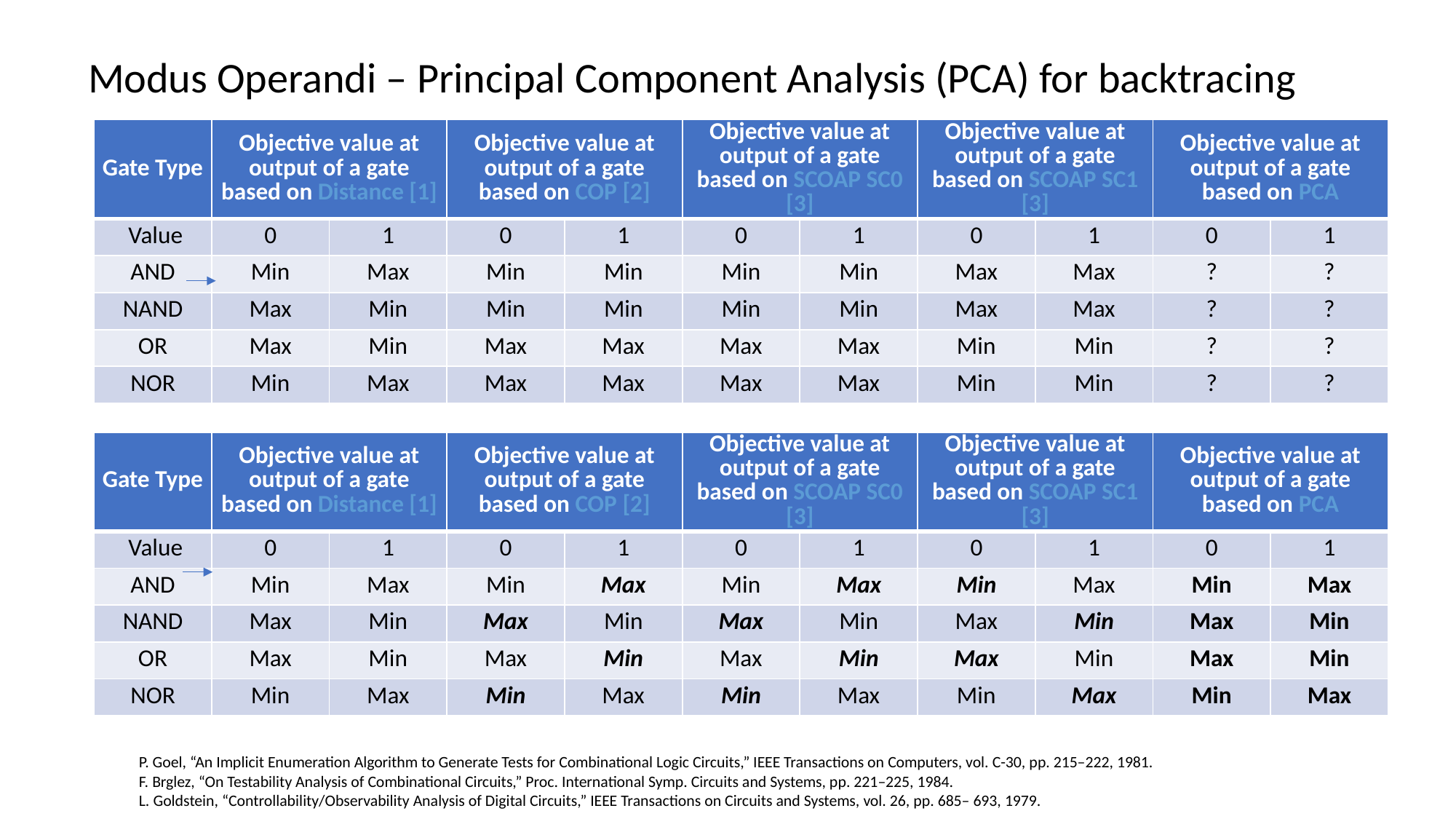

Modus Operandi – Principal Component Analysis (PCA) for backtracing
| Gate Type | Objective value at output of a gate based on Distance [1] |  | Objective value at output of a gate based on COP [2] |  | Objective value at output of a gate based on SCOAP SC0 [3] |  | Objective value at output of a gate based on SCOAP SC1 [3] |  | Objective value at output of a gate based on PCA |  |
| --- | --- | --- | --- | --- | --- | --- | --- | --- | --- | --- |
| Value | 0 | 1 | 0 | 1 | 0 | 1 | 0 | 1 | 0 | 1 |
| AND | Min | Max | Min | Min | Min | Min | Max | Max | ? | ? |
| NAND | Max | Min | Min | Min | Min | Min | Max | Max | ? | ? |
| OR | Max | Min | Max | Max | Max | Max | Min | Min | ? | ? |
| NOR | Min | Max | Max | Max | Max | Max | Min | Min | ? | ? |
| Gate Type | Objective value at output of a gate based on Distance [1] |  | Objective value at output of a gate based on COP [2] |  | Objective value at output of a gate based on SCOAP SC0 [3] |  | Objective value at output of a gate based on SCOAP SC1 [3] |  | Objective value at output of a gate based on PCA |  |
| --- | --- | --- | --- | --- | --- | --- | --- | --- | --- | --- |
| Value | 0 | 1 | 0 | 1 | 0 | 1 | 0 | 1 | 0 | 1 |
| AND | Min | Max | Min | Max | Min | Max | Min | Max | Min | Max |
| NAND | Max | Min | Max | Min | Max | Min | Max | Min | Max | Min |
| OR | Max | Min | Max | Min | Max | Min | Max | Min | Max | Min |
| NOR | Min | Max | Min | Max | Min | Max | Min | Max | Min | Max |
P. Goel, “An Implicit Enumeration Algorithm to Generate Tests for Combinational Logic Circuits,” IEEE Transactions on Computers, vol. C-30, pp. 215–222, 1981.
F. Brglez, “On Testability Analysis of Combinational Circuits,” Proc. International Symp. Circuits and Systems, pp. 221–225, 1984.
L. Goldstein, “Controllability/Observability Analysis of Digital Circuits,” IEEE Transactions on Circuits and Systems, vol. 26, pp. 685– 693, 1979.